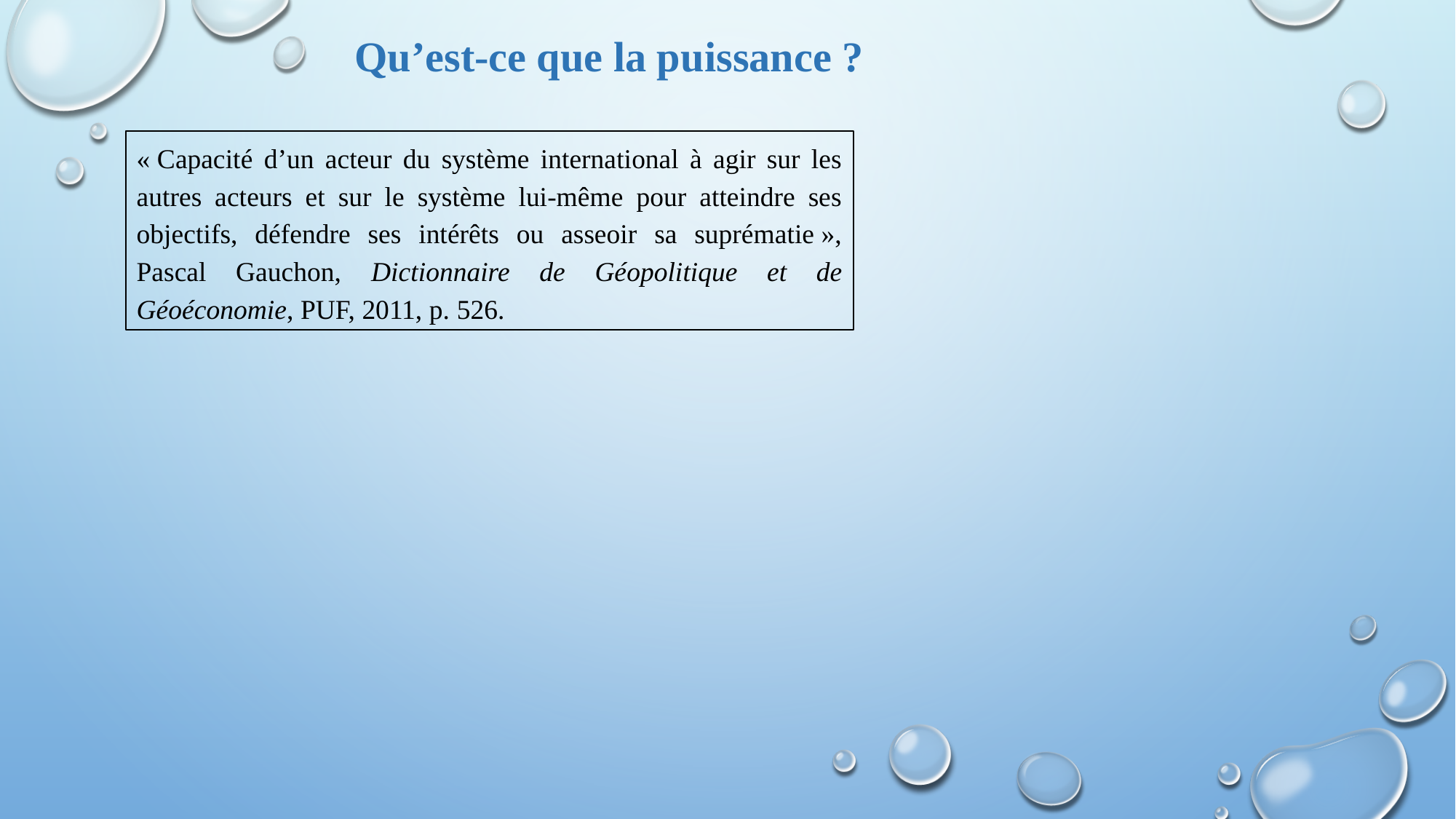

Qu’est-ce que la puissance ?
« Capacité d’un acteur du système international à agir sur les autres acteurs et sur le système lui-même pour atteindre ses objectifs, défendre ses intérêts ou asseoir sa suprématie », Pascal Gauchon, Dictionnaire de Géopolitique et de Géoéconomie, PUF, 2011, p. 526.